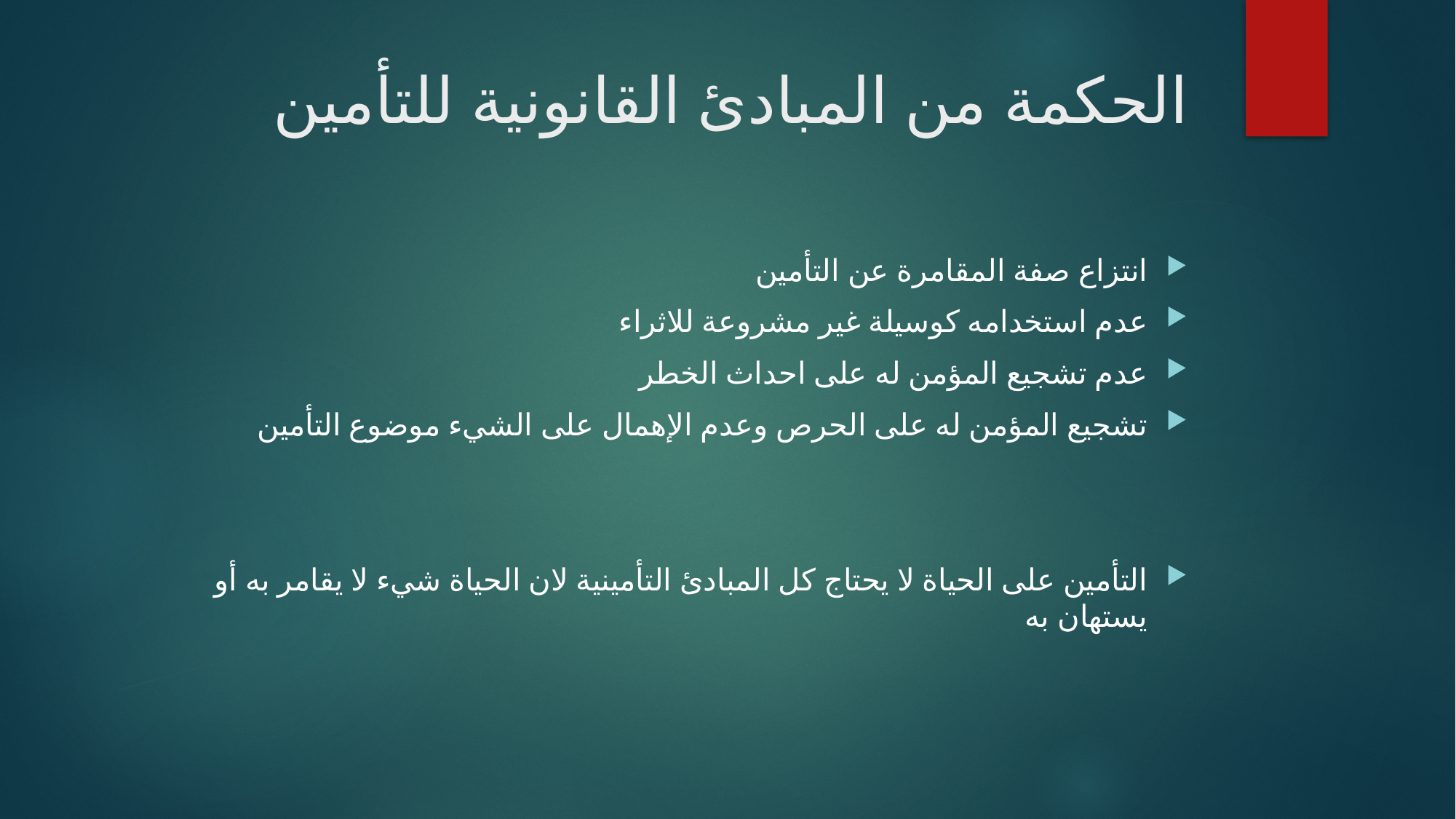

# الحكمة من المبادئ القانونية للتأمين
انتزاع صفة المقامرة عن التأمين
عدم استخدامه كوسيلة غير مشروعة للاثراء
عدم تشجيع المؤمن له على احداث الخطر
تشجيع المؤمن له على الحرص وعدم الإهمال على الشيء موضوع التأمين

التأمين على الحياة لا يحتاج كل المبادئ التأمينية لان الحياة شيء لا يقامر به أو يستهان به